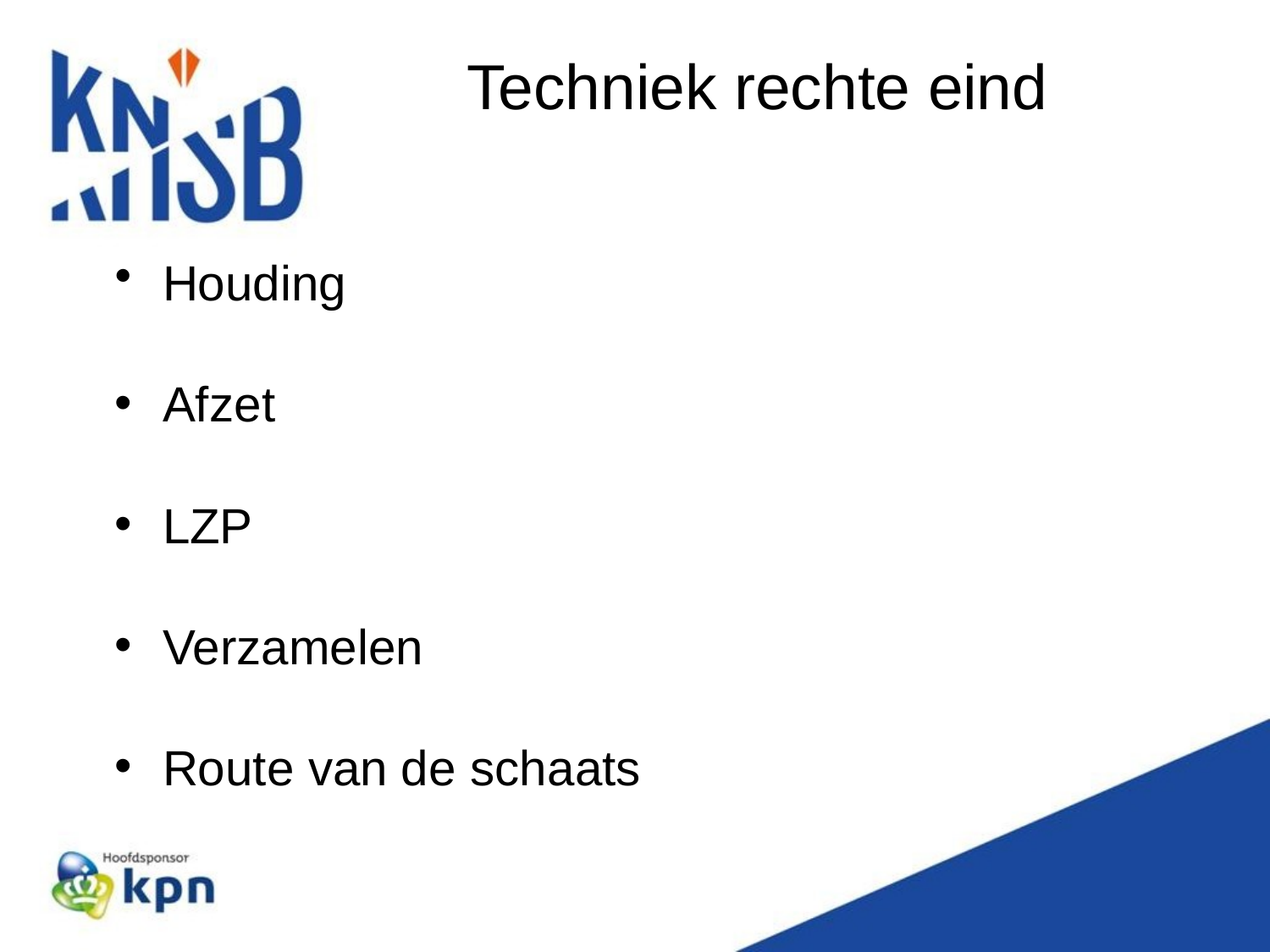

# Techniek rechte eind
Houding

Afzet

LZP

Verzamelen

Route van de schaats